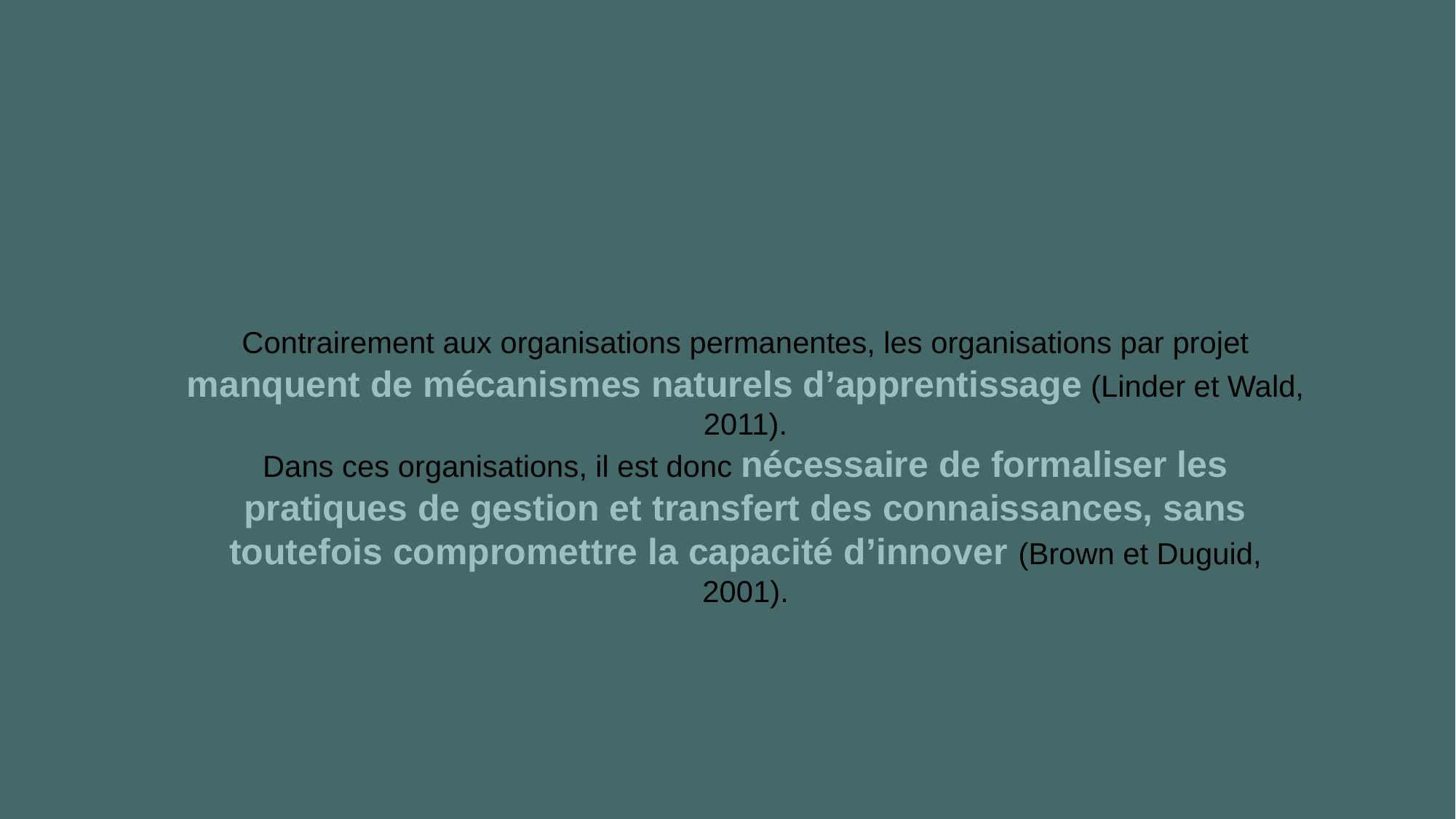

Contrairement aux organisations permanentes, les organisations par projet manquent de mécanismes naturels d’apprentissage (Linder et Wald, 2011).
Dans ces organisations, il est donc nécessaire de formaliser les pratiques de gestion et transfert des connaissances, sans toutefois compromettre la capacité d’innover (Brown et Duguid, 2001).